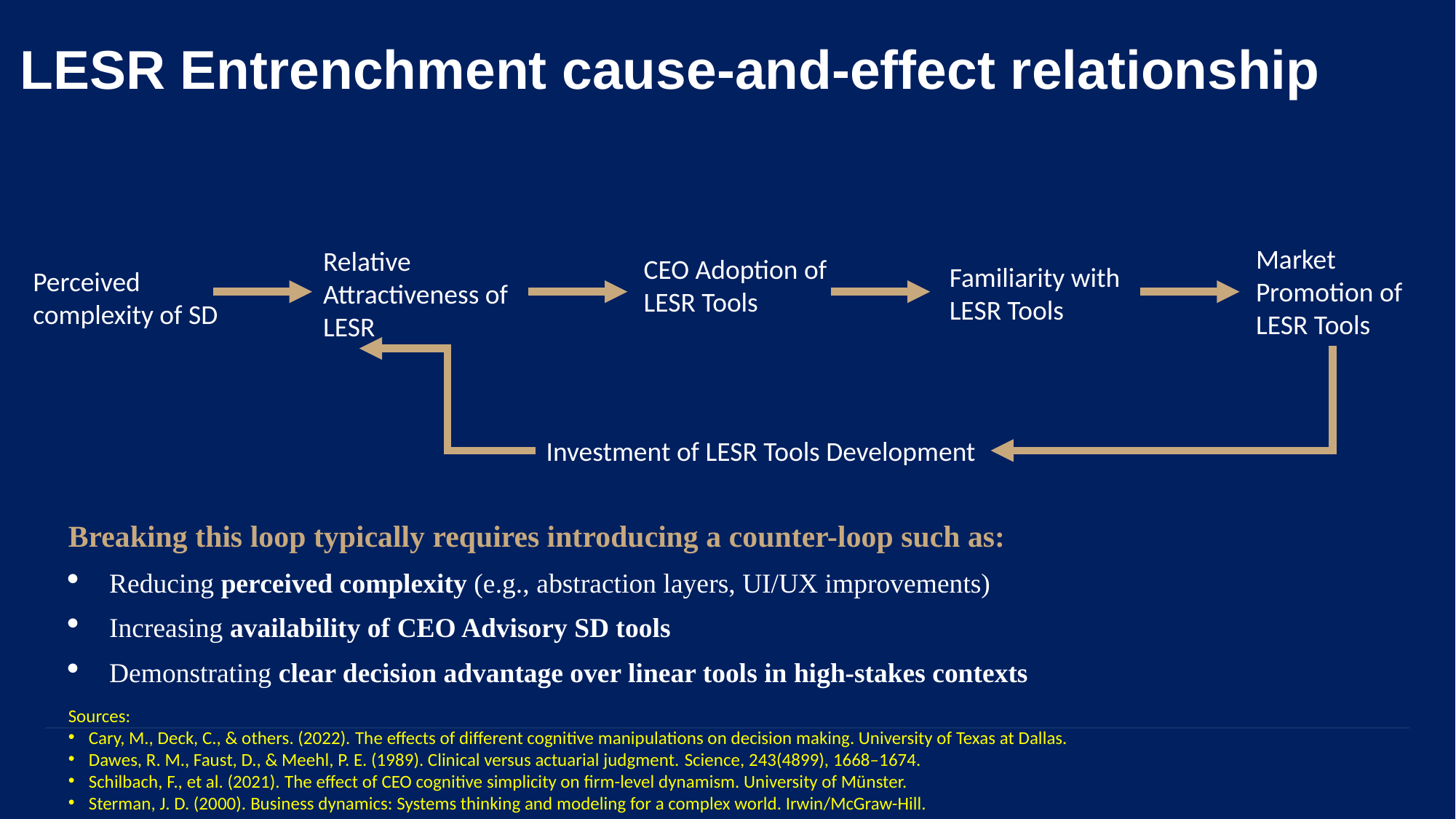

LESR Entrenchment cause-and-effect relationship
Market Promotion of LESR Tools
Relative Attractiveness of LESR
CEO Adoption of LESR Tools
Familiarity with LESR Tools
Perceived complexity of SD
Investment of LESR Tools Development
Breaking this loop typically requires introducing a counter-loop such as:
Reducing perceived complexity (e.g., abstraction layers, UI/UX improvements)
Increasing availability of CEO Advisory SD tools
Demonstrating clear decision advantage over linear tools in high-stakes contexts
Sources:
Cary, M., Deck, C., & others. (2022). The effects of different cognitive manipulations on decision making. University of Texas at Dallas.
Dawes, R. M., Faust, D., & Meehl, P. E. (1989). Clinical versus actuarial judgment. Science, 243(4899), 1668–1674.
Schilbach, F., et al. (2021). The effect of CEO cognitive simplicity on firm-level dynamism. University of Münster.
Sterman, J. D. (2000). Business dynamics: Systems thinking and modeling for a complex world. Irwin/McGraw-Hill.